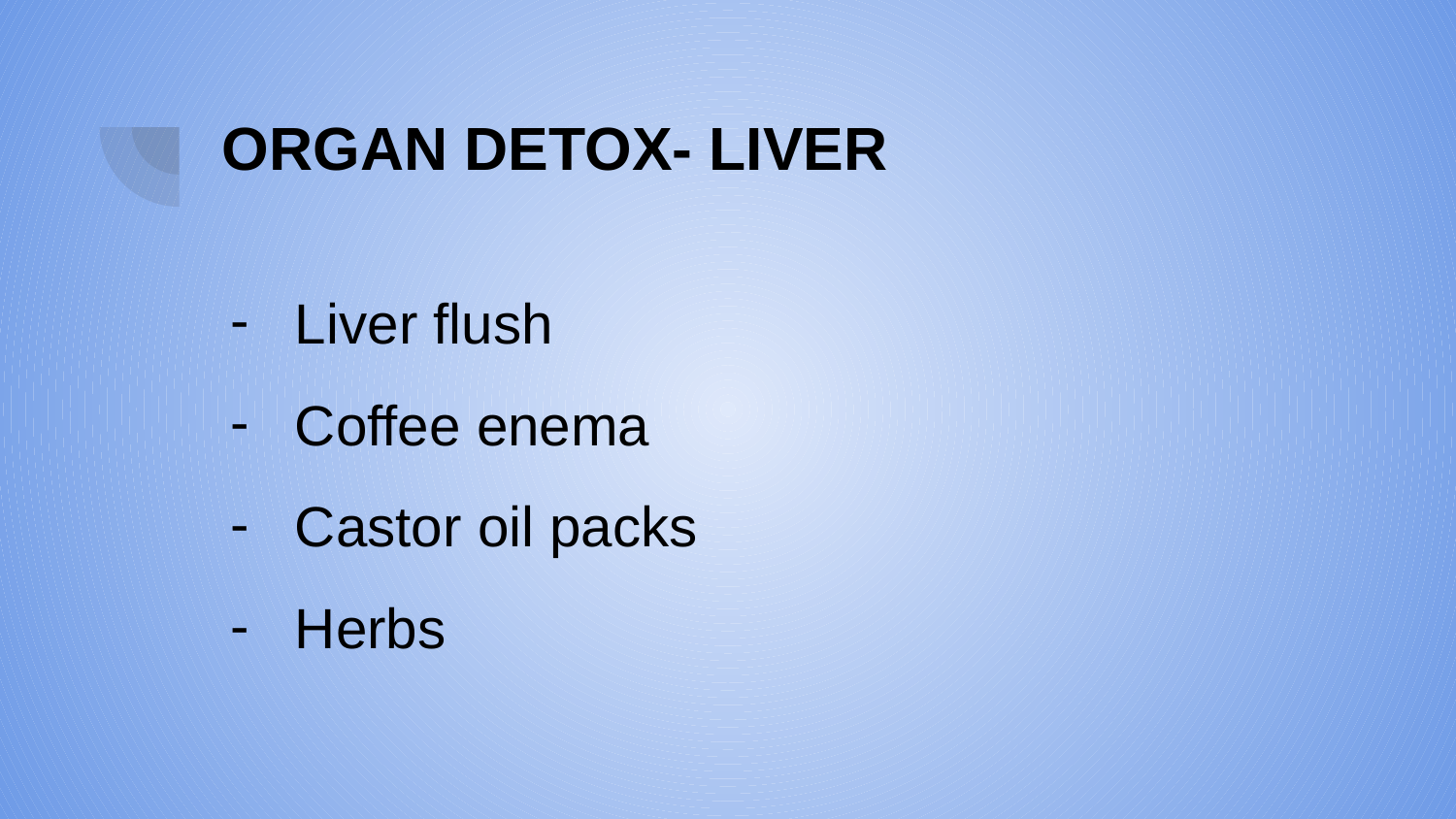

# ORGAN DETOX- LIVER
Liver flush
Coffee enema
Castor oil packs
Herbs